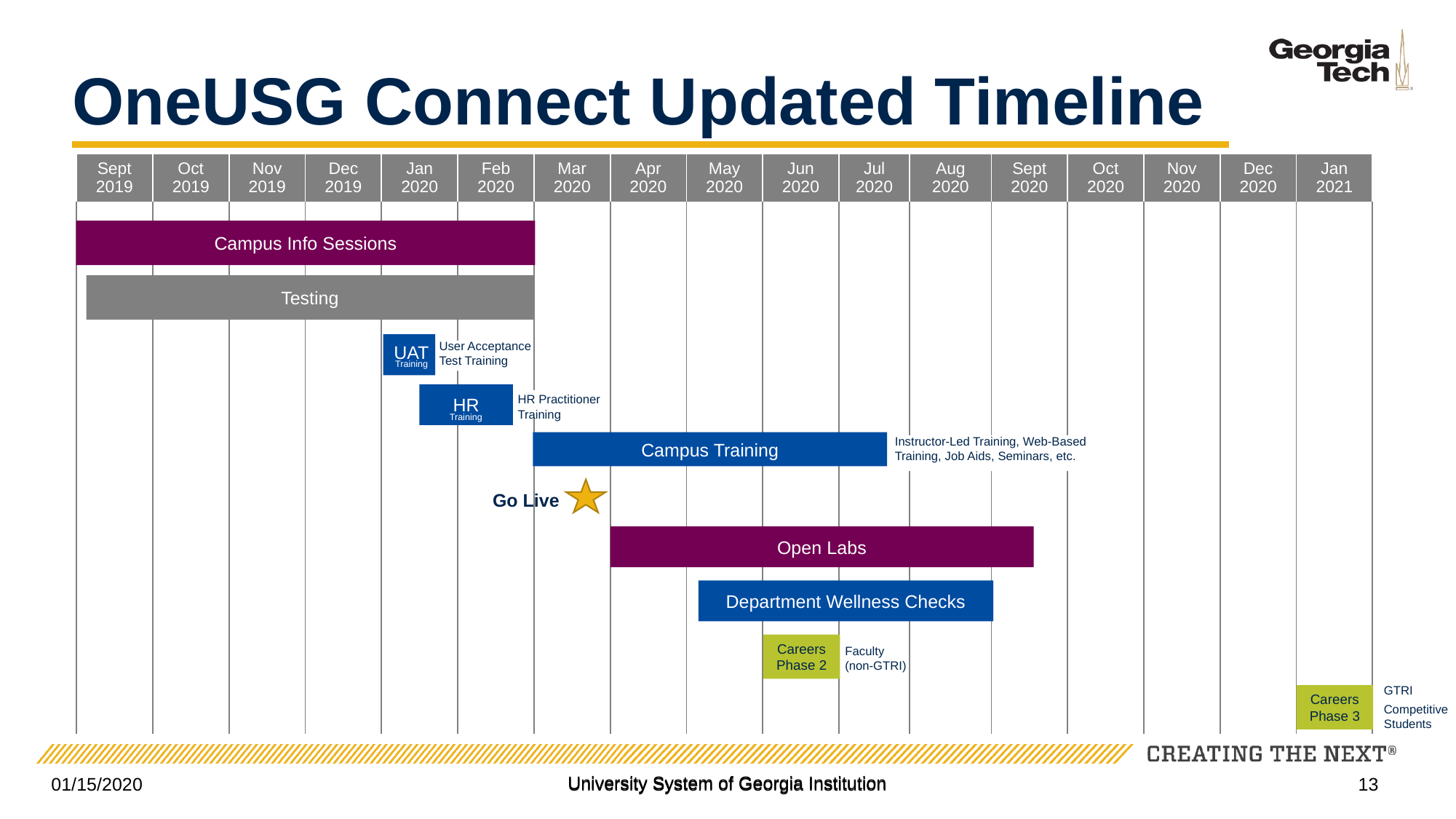

# OneUSG Connect Updated Timeline
| Sept 2019 | Oct 2019 | Nov 2019 | Dec 2019 | Jan 2020 | Feb 2020 | Mar 2020 | Apr 2020 | May 2020 | Jun 2020 | Jul 2020 | Aug 2020 | Sept 2020 | Oct 2020 | Nov 2020 | Dec 2020 | Jan 2021 |
| --- | --- | --- | --- | --- | --- | --- | --- | --- | --- | --- | --- | --- | --- | --- | --- | --- |
|  |  |  |  |  |  |  |  |  |  |  |  |  |  |  |  |  |
Campus Info Sessions
Testing
User Acceptance Test Training

UAT

Training
HR
HR Practitioner Training

Training
Instructor-Led Training, Web-Based Training, Job Aids, Seminars, etc.
Campus Training

Go Live
Open Labs
Department Wellness Checks
Careers Phase 2
Faculty (non-GTRI)
GTRI
Competitive
Students
Careers Phase 3
01/15/2020
University System of Georgia Institution
13
University System of Georgia Institution